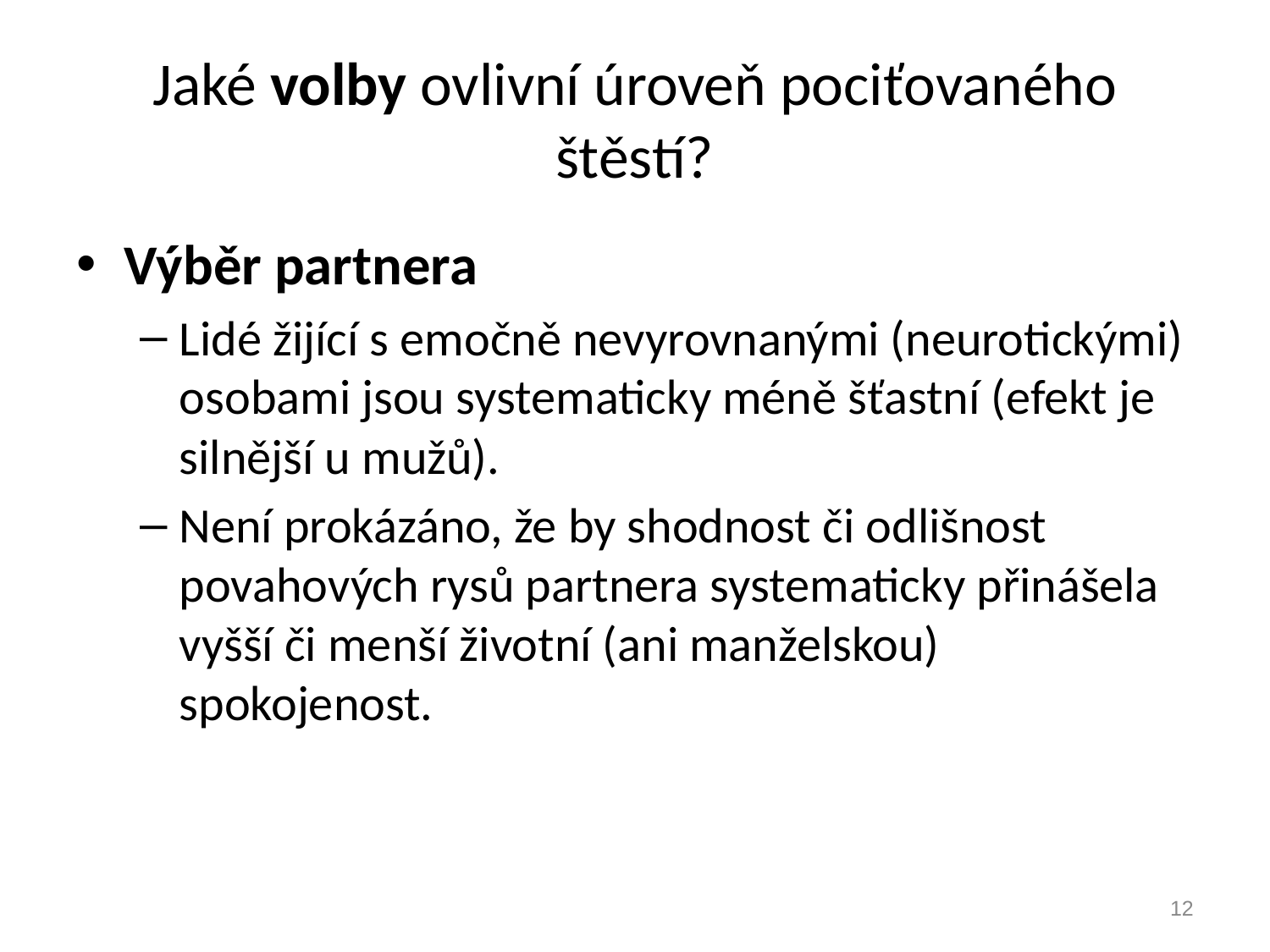

# Jaké volby ovlivní úroveň pociťovaného štěstí?
Výběr partnera
Lidé žijící s emočně nevyrovnanými (neurotickými) osobami jsou systematicky méně šťastní (efekt je silnější u mužů).
Není prokázáno, že by shodnost či odlišnost povahových rysů partnera systematicky přinášela vyšší či menší životní (ani manželskou) spokojenost.
12